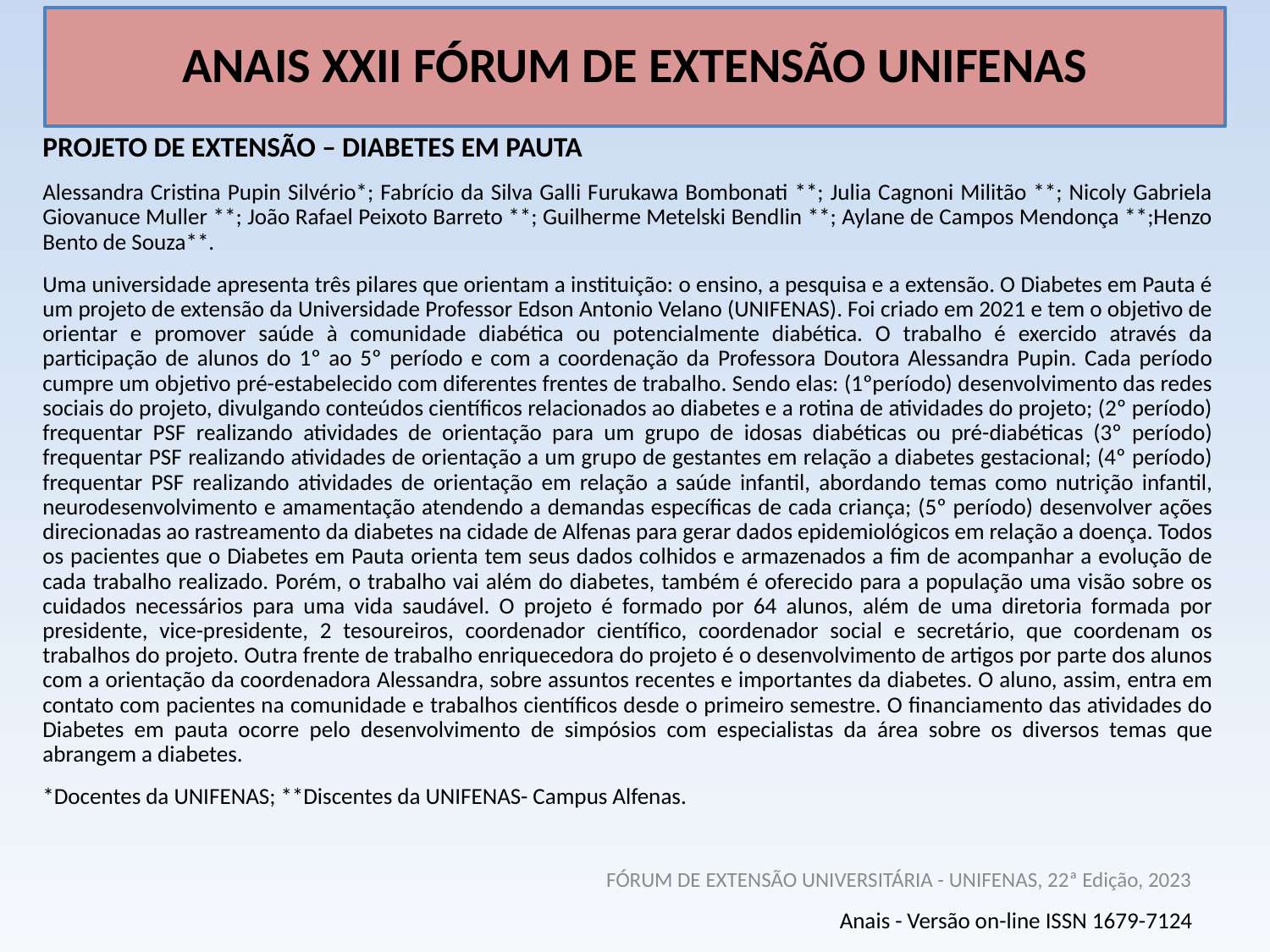

# ANAIS XXII FÓRUM DE EXTENSÃO UNIFENAS
PROJETO DE EXTENSÃO – DIABETES EM PAUTA
Alessandra Cristina Pupin Silvério*; Fabrício da Silva Galli Furukawa Bombonati **; Julia Cagnoni Militão **; Nicoly Gabriela Giovanuce Muller **; João Rafael Peixoto Barreto **; Guilherme Metelski Bendlin **; Aylane de Campos Mendonça **;Henzo Bento de Souza**.
Uma universidade apresenta três pilares que orientam a instituição: o ensino, a pesquisa e a extensão. O Diabetes em Pauta é um projeto de extensão da Universidade Professor Edson Antonio Velano (UNIFENAS). Foi criado em 2021 e tem o objetivo de orientar e promover saúde à comunidade diabética ou potencialmente diabética. O trabalho é exercido através da participação de alunos do 1º ao 5º período e com a coordenação da Professora Doutora Alessandra Pupin. Cada período cumpre um objetivo pré-estabelecido com diferentes frentes de trabalho. Sendo elas: (1ºperíodo) desenvolvimento das redes sociais do projeto, divulgando conteúdos científicos relacionados ao diabetes e a rotina de atividades do projeto; (2º período) frequentar PSF realizando atividades de orientação para um grupo de idosas diabéticas ou pré-diabéticas (3º período) frequentar PSF realizando atividades de orientação a um grupo de gestantes em relação a diabetes gestacional; (4º período) frequentar PSF realizando atividades de orientação em relação a saúde infantil, abordando temas como nutrição infantil, neurodesenvolvimento e amamentação atendendo a demandas específicas de cada criança; (5º período) desenvolver ações direcionadas ao rastreamento da diabetes na cidade de Alfenas para gerar dados epidemiológicos em relação a doença. Todos os pacientes que o Diabetes em Pauta orienta tem seus dados colhidos e armazenados a fim de acompanhar a evolução de cada trabalho realizado. Porém, o trabalho vai além do diabetes, também é oferecido para a população uma visão sobre os cuidados necessários para uma vida saudável. O projeto é formado por 64 alunos, além de uma diretoria formada por presidente, vice-presidente, 2 tesoureiros, coordenador científico, coordenador social e secretário, que coordenam os trabalhos do projeto. Outra frente de trabalho enriquecedora do projeto é o desenvolvimento de artigos por parte dos alunos com a orientação da coordenadora Alessandra, sobre assuntos recentes e importantes da diabetes. O aluno, assim, entra em contato com pacientes na comunidade e trabalhos científicos desde o primeiro semestre. O financiamento das atividades do Diabetes em pauta ocorre pelo desenvolvimento de simpósios com especialistas da área sobre os diversos temas que abrangem a diabetes.
*Docentes da UNIFENAS; **Discentes da UNIFENAS- Campus Alfenas.

FÓRUM DE EXTENSÃO UNIVERSITÁRIA - UNIFENAS, 22ª Edição, 2023
Anais - Versão on-line ISSN 1679-7124